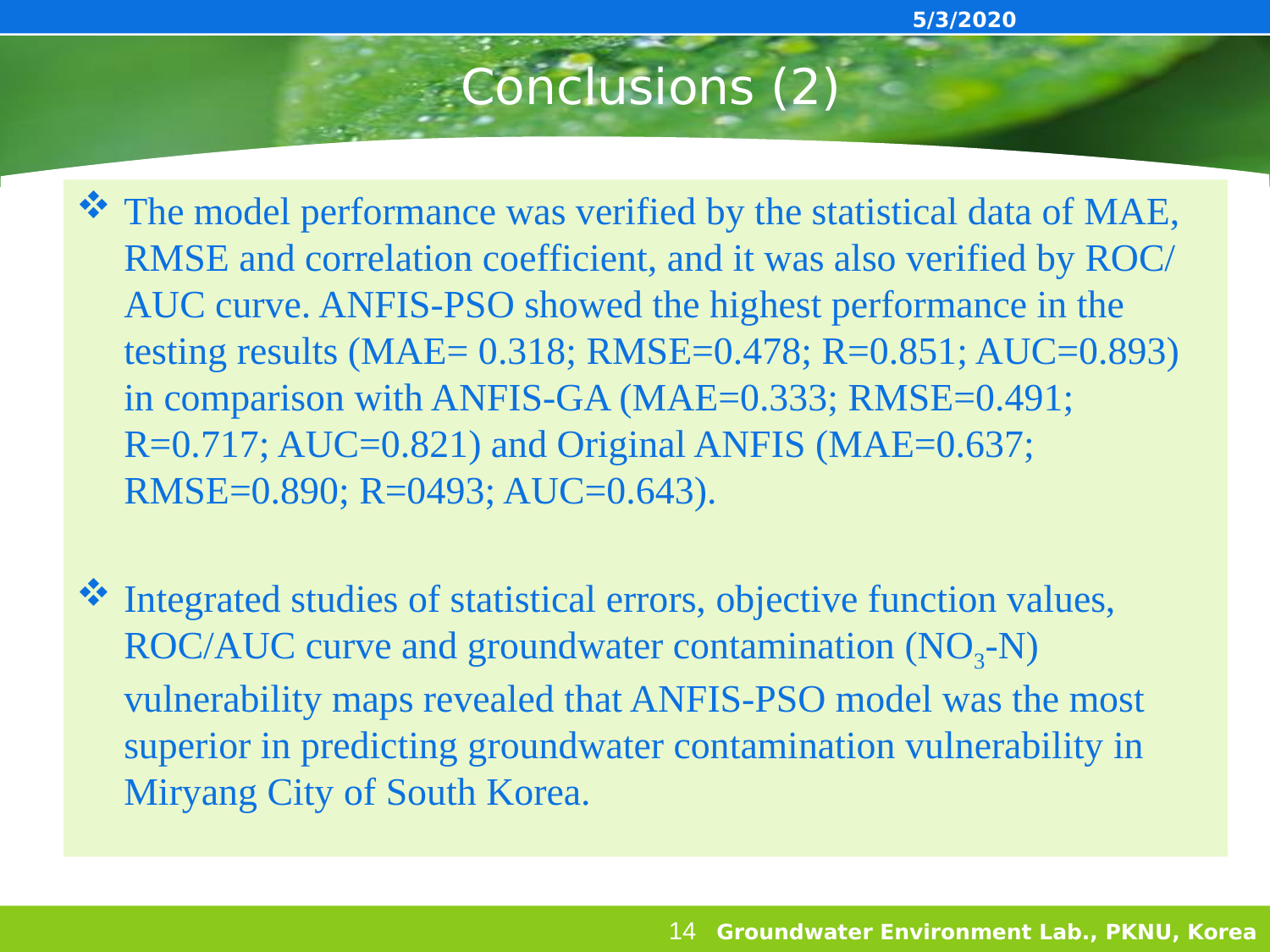

5/3/2020
# Conclusions (2)
The model performance was verified by the statistical data of MAE, RMSE and correlation coefficient, and it was also verified by ROC/AUC curve. ANFIS-PSO showed the highest performance in the testing results (MAE= 0.318; RMSE=0.478; R=0.851; AUC=0.893) in comparison with ANFIS-GA (MAE=0.333; RMSE=0.491; R=0.717; AUC=0.821) and Original ANFIS (MAE=0.637; RMSE=0.890; R=0493; AUC=0.643).

Integrated studies of statistical errors, objective function values, ROC/AUC curve and groundwater contamination (NO3-N) vulnerability maps revealed that ANFIS-PSO model was the most superior in predicting groundwater contamination vulnerability in Miryang City of South Korea.

14
Groundwater Environment Lab., PKNU, Korea